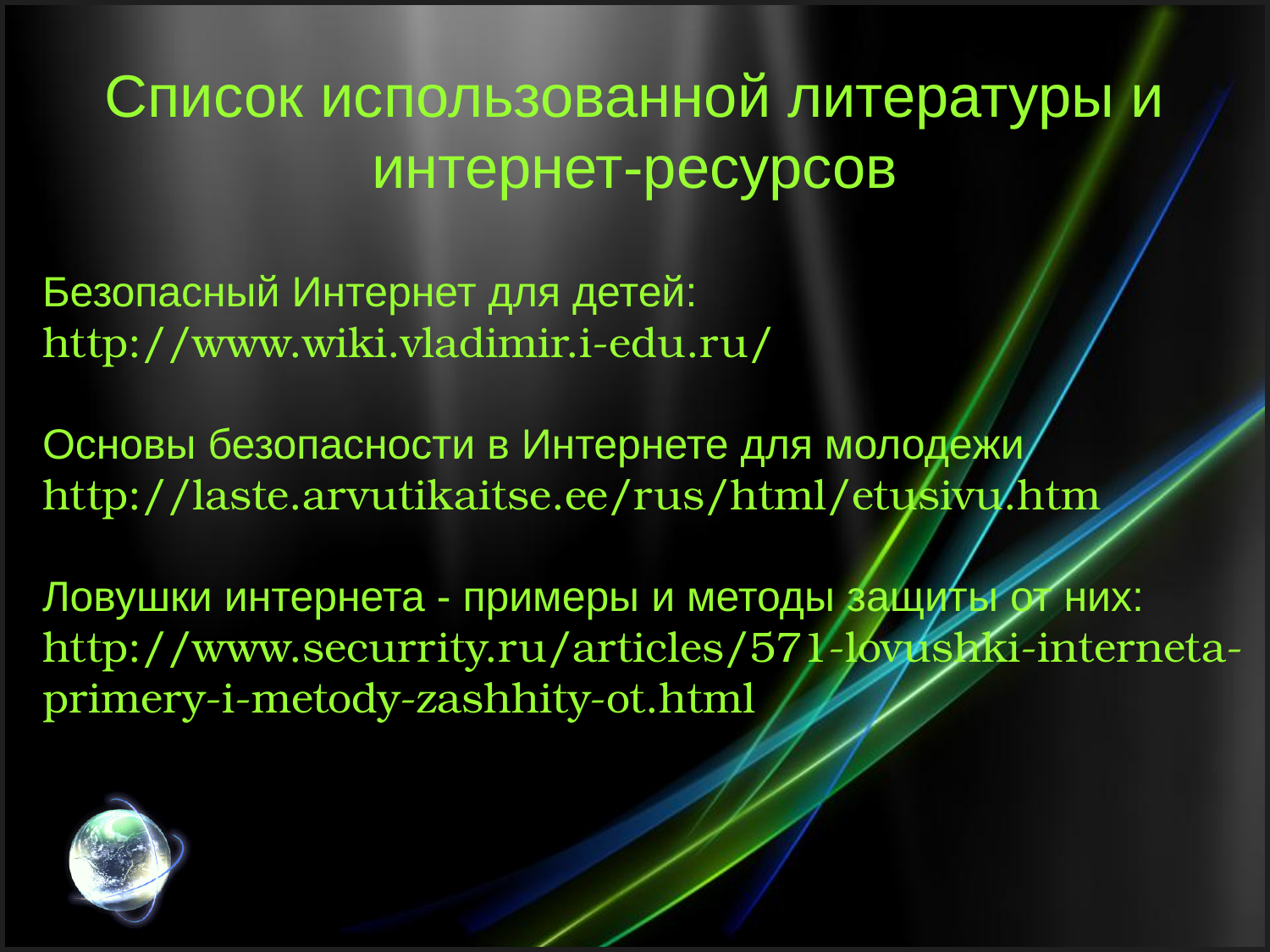

# Список использованной литературы и интернет-ресурсов
Безопасный Интернет для детей:  http://www.wiki.vladimir.i-edu.ru/

Основы безопасности в Интернете для молодежи http://laste.arvutikaitse.ee/rus/html/etusivu.htm

Ловушки интернета - примеры и методы защиты от них: http://www.securrity.ru/articles/571-lovushki-interneta-primery-i-metody-zashhity-ot.html